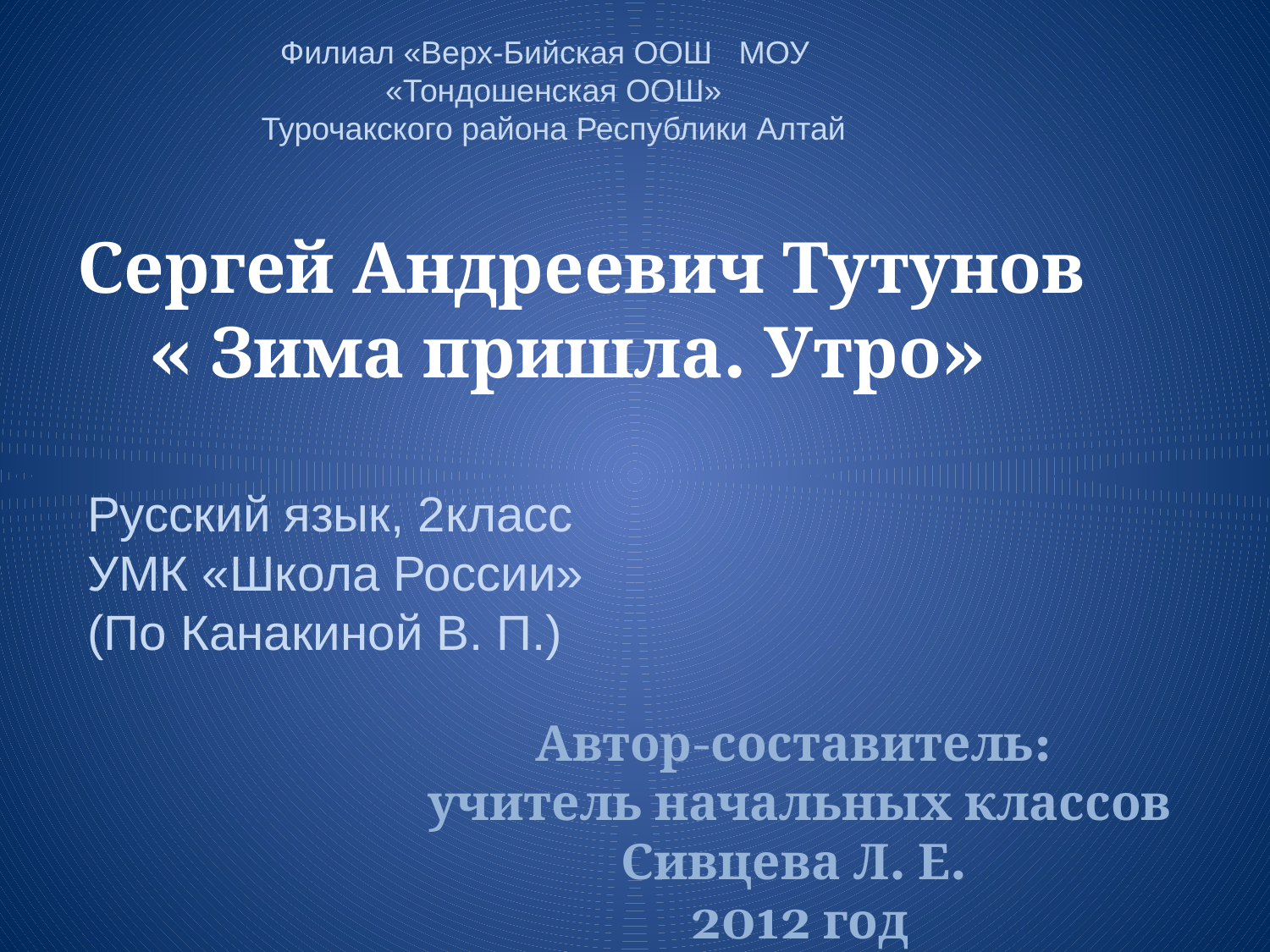

Филиал «Верх-Бийская ООШ   МОУ   «Тондошенская ООШ»
Турочакского района Республики Алтай
Сергей Андреевич Тутунов
    « Зима пришла. Утро»
Русский язык, 2класс
УМК «Школа России»
(По Канакиной В. П.)
Автор-составитель:
учитель начальных классов
Сивцева Л. Е.
2012 год